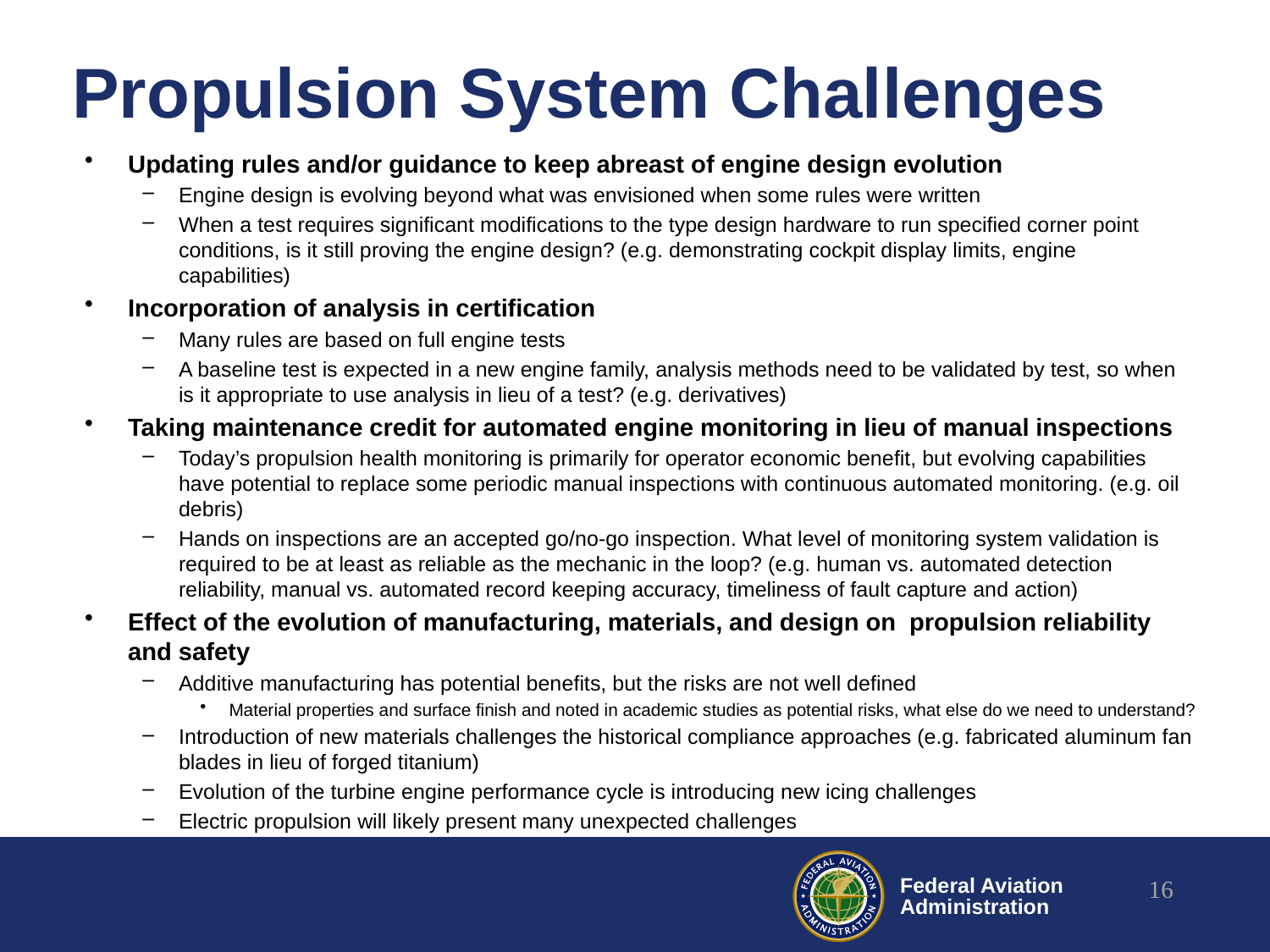

# Propulsion System Challenges
Updating rules and/or guidance to keep abreast of engine design evolution
Engine design is evolving beyond what was envisioned when some rules were written
When a test requires significant modifications to the type design hardware to run specified corner point conditions, is it still proving the engine design? (e.g. demonstrating cockpit display limits, engine capabilities)
Incorporation of analysis in certification
Many rules are based on full engine tests
A baseline test is expected in a new engine family, analysis methods need to be validated by test, so when is it appropriate to use analysis in lieu of a test? (e.g. derivatives)
Taking maintenance credit for automated engine monitoring in lieu of manual inspections
Today’s propulsion health monitoring is primarily for operator economic benefit, but evolving capabilities have potential to replace some periodic manual inspections with continuous automated monitoring. (e.g. oil debris)
Hands on inspections are an accepted go/no-go inspection. What level of monitoring system validation is required to be at least as reliable as the mechanic in the loop? (e.g. human vs. automated detection reliability, manual vs. automated record keeping accuracy, timeliness of fault capture and action)
Effect of the evolution of manufacturing, materials, and design on  propulsion reliability and safety
Additive manufacturing has potential benefits, but the risks are not well defined
Material properties and surface finish and noted in academic studies as potential risks, what else do we need to understand?
Introduction of new materials challenges the historical compliance approaches (e.g. fabricated aluminum fan blades in lieu of forged titanium)
Evolution of the turbine engine performance cycle is introducing new icing challenges
Electric propulsion will likely present many unexpected challenges

16